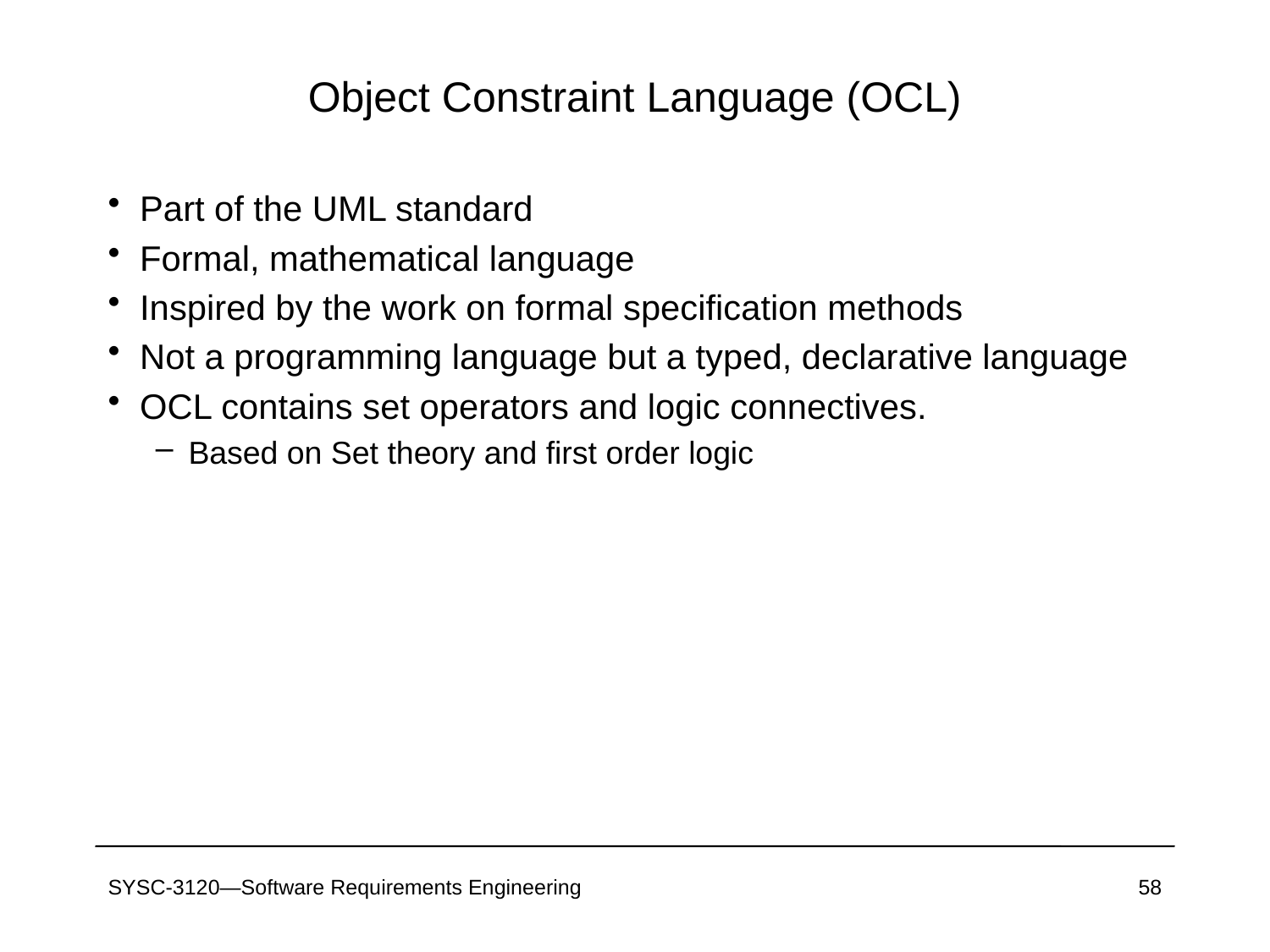

# Object Constraint Language (OCL)
Part of the UML standard
Formal, mathematical language
Inspired by the work on formal specification methods
Not a programming language but a typed, declarative language
OCL contains set operators and logic connectives.
Based on Set theory and first order logic

SYSC-3120—Software Requirements Engineering
58